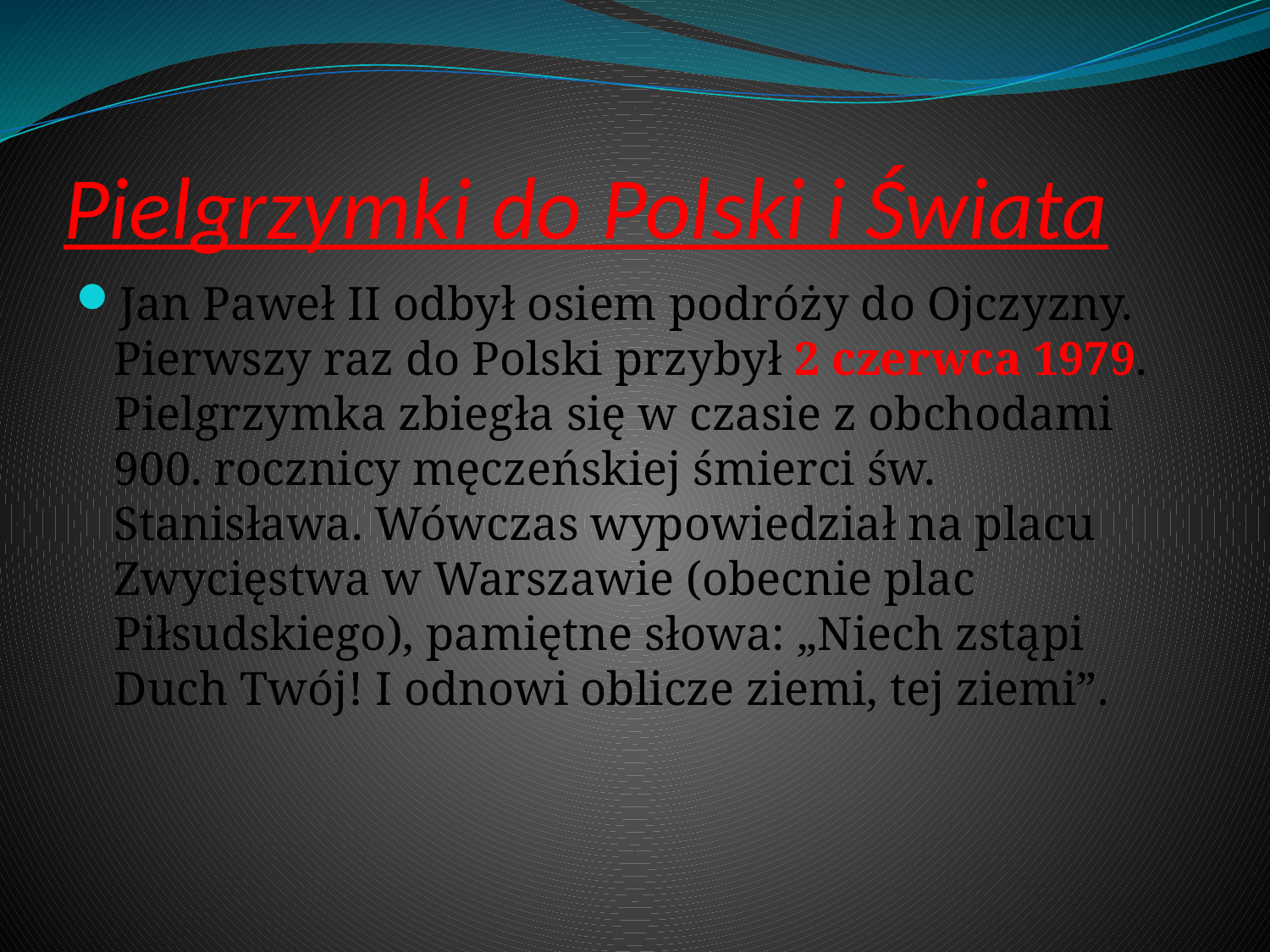

# Pielgrzymki do Polski i Świata
Jan Paweł II odbył osiem podróży do Ojczyzny. Pierwszy raz do Polski przybył 2 czerwca 1979. Pielgrzymka zbiegła się w czasie z obchodami 900. rocznicy męczeńskiej śmierci św. Stanisława. Wówczas wypowiedział na placu Zwycięstwa w Warszawie (obecnie plac Piłsudskiego), pamiętne słowa: „Niech zstąpi Duch Twój! I odnowi oblicze ziemi, tej ziemi”.